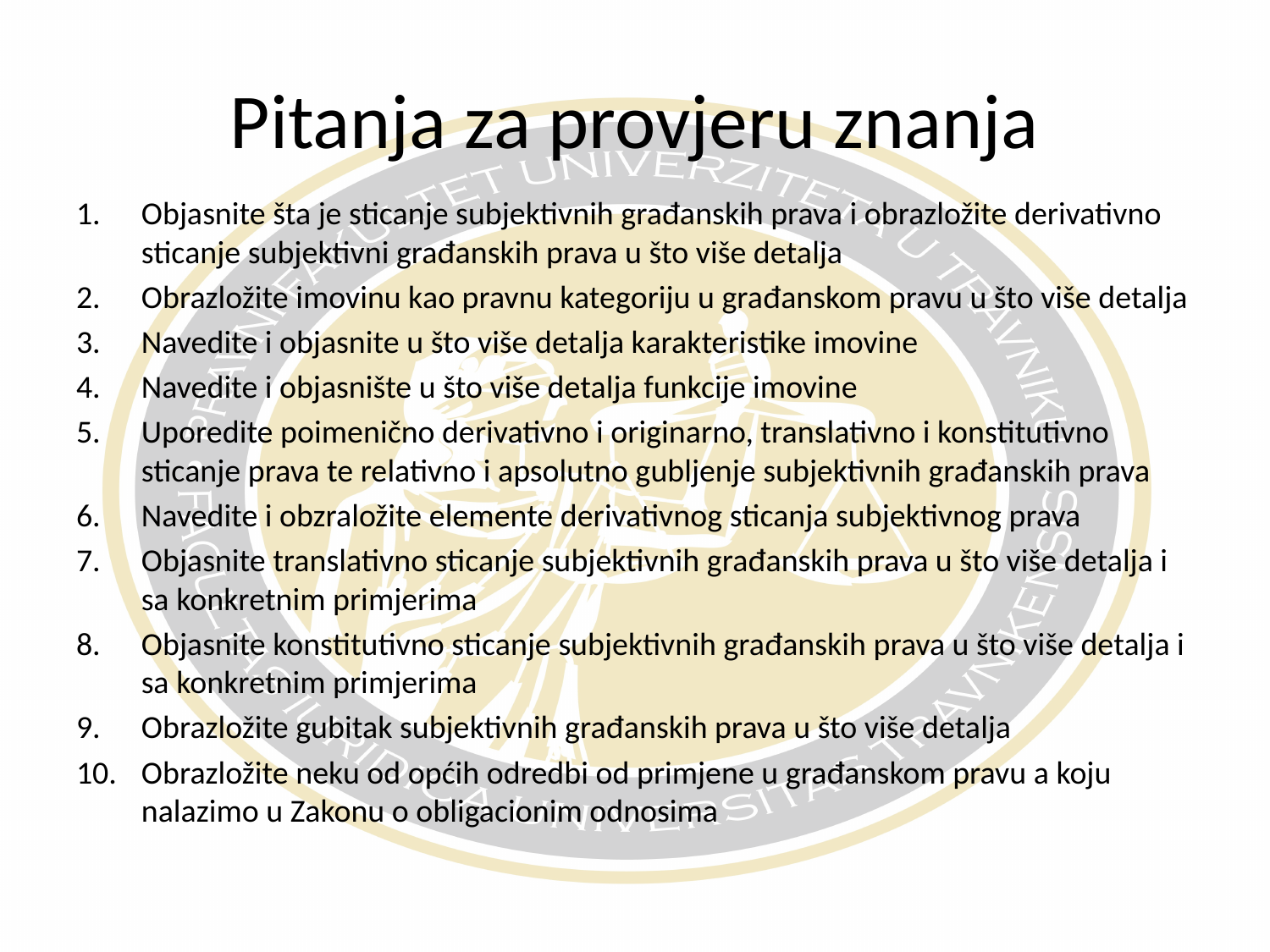

# Pitanja za provjeru znanja
Objasnite šta je sticanje subjektivnih građanskih prava i obrazložite derivativno sticanje subjektivni građanskih prava u što više detalja
Obrazložite imovinu kao pravnu kategoriju u građanskom pravu u što više detalja
Navedite i objasnite u što više detalja karakteristike imovine
Navedite i objasnište u što više detalja funkcije imovine
Uporedite poimenično derivativno i originarno, translativno i konstitutivno sticanje prava te relativno i apsolutno gubljenje subjektivnih građanskih prava
Navedite i obzraložite elemente derivativnog sticanja subjektivnog prava
Objasnite translativno sticanje subjektivnih građanskih prava u što više detalja i sa konkretnim primjerima
Objasnite konstitutivno sticanje subjektivnih građanskih prava u što više detalja i sa konkretnim primjerima
Obrazložite gubitak subjektivnih građanskih prava u što više detalja
Obrazložite neku od općih odredbi od primjene u građanskom pravu a koju nalazimo u Zakonu o obligacionim odnosima